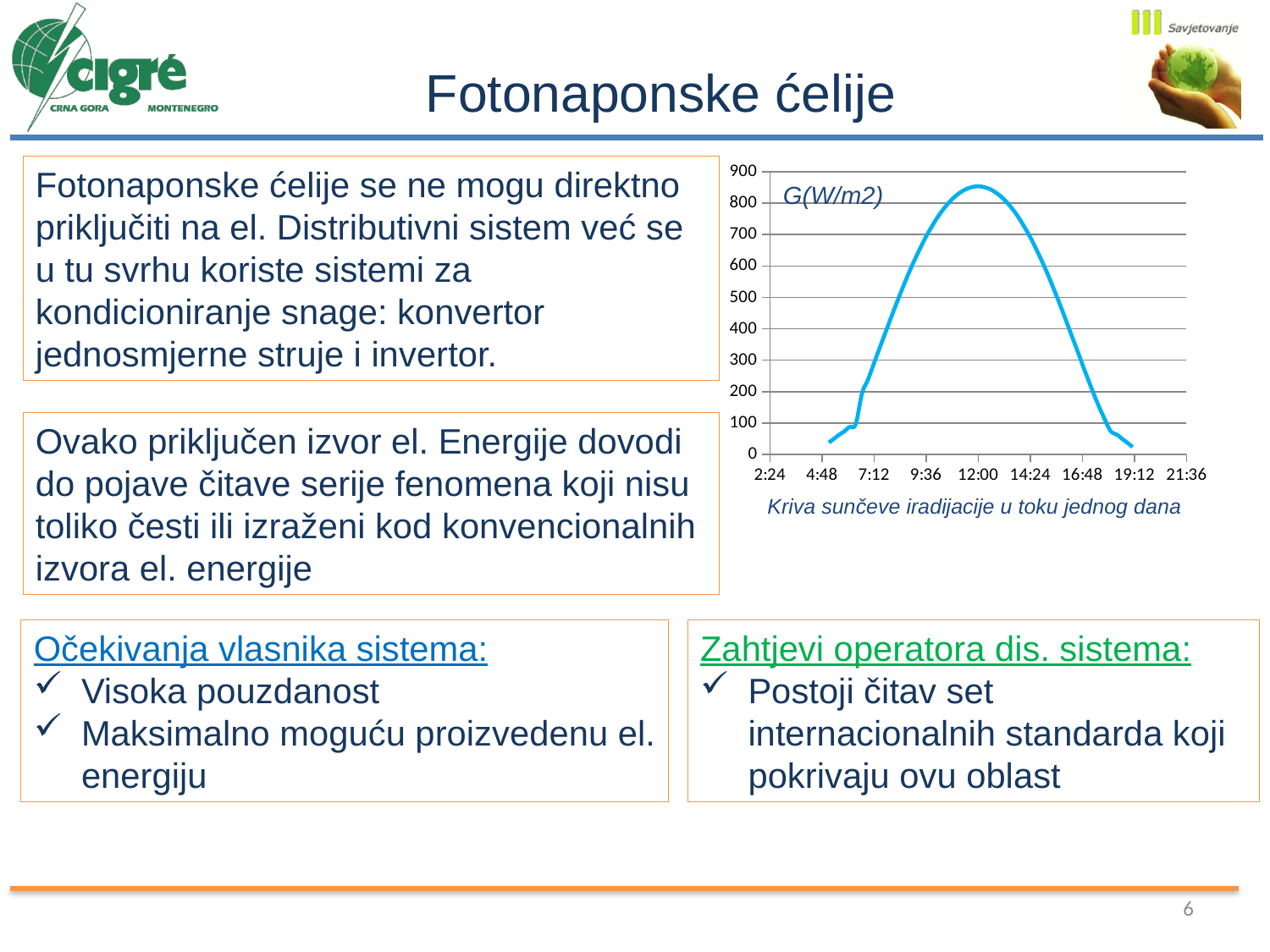

Fotonaponske ćelije
Fotonaponske ćelije se ne mogu direktno priključiti na el. Distributivni sistem već se u tu svrhu koriste sistemi za kondicioniranje snage: konvertor jednosmjerne struje i invertor.

### Chart

| Category |  | G |
|---|---|---|
G(W/m2)
Ovako priključen izvor el. Energije dovodi do pojave čitave serije fenomena koji nisu toliko česti ili izraženi kod konvencionalnih izvora el. energije
Kriva sunčeve iradijacije u toku jednog dana
Zahtjevi operatora dis. sistema:
Postoji čitav set internacionalnih standarda koji pokrivaju ovu oblast
Očekivanja vlasnika sistema:
Visoka pouzdanost
Maksimalno moguću proizvedenu el. energiju
6